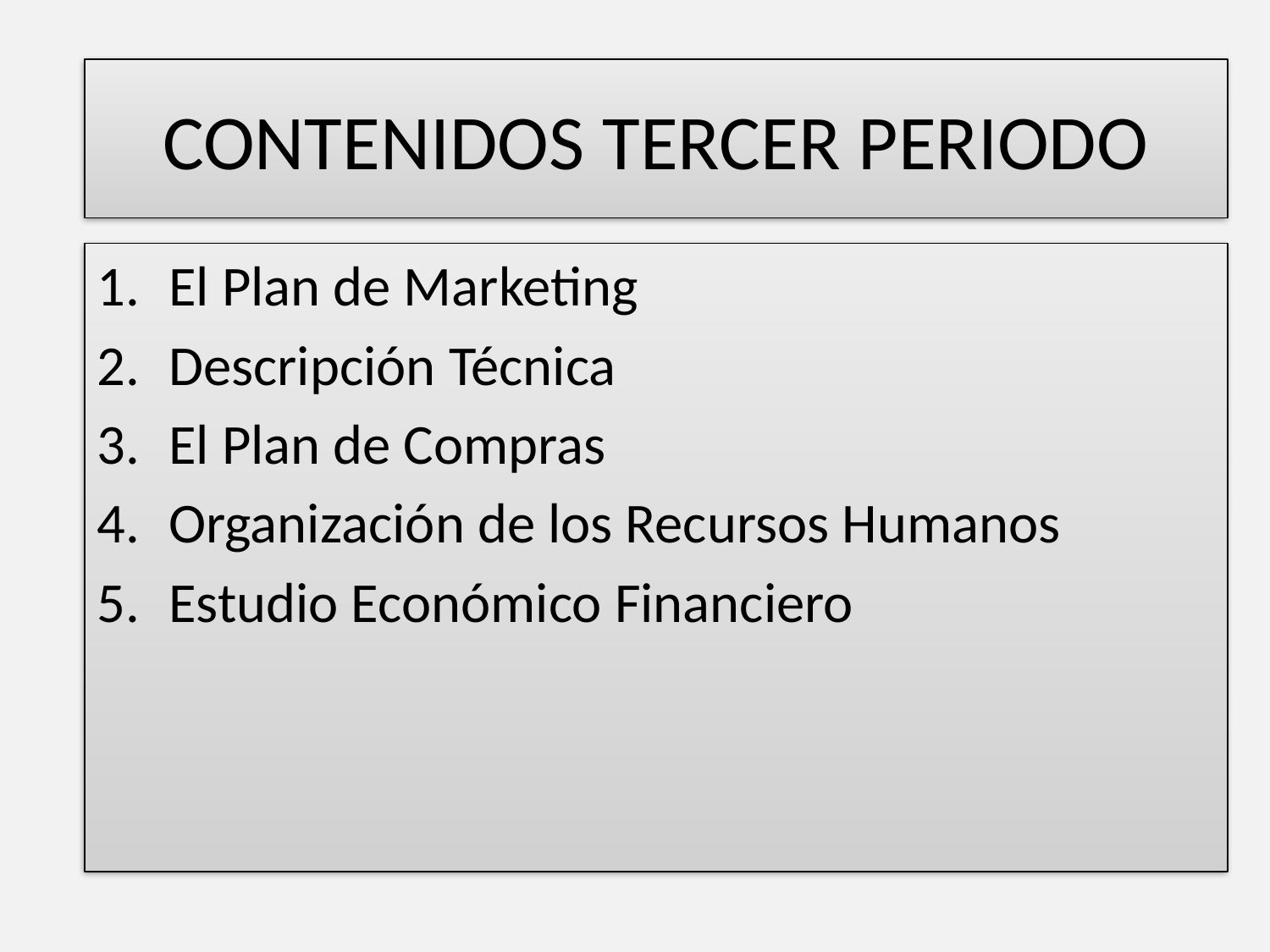

#
CONTENIDOS TERCER PERIODO

El Plan de Marketing
Descripción Técnica
El Plan de Compras
Organización de los Recursos Humanos
Estudio Económico Financiero